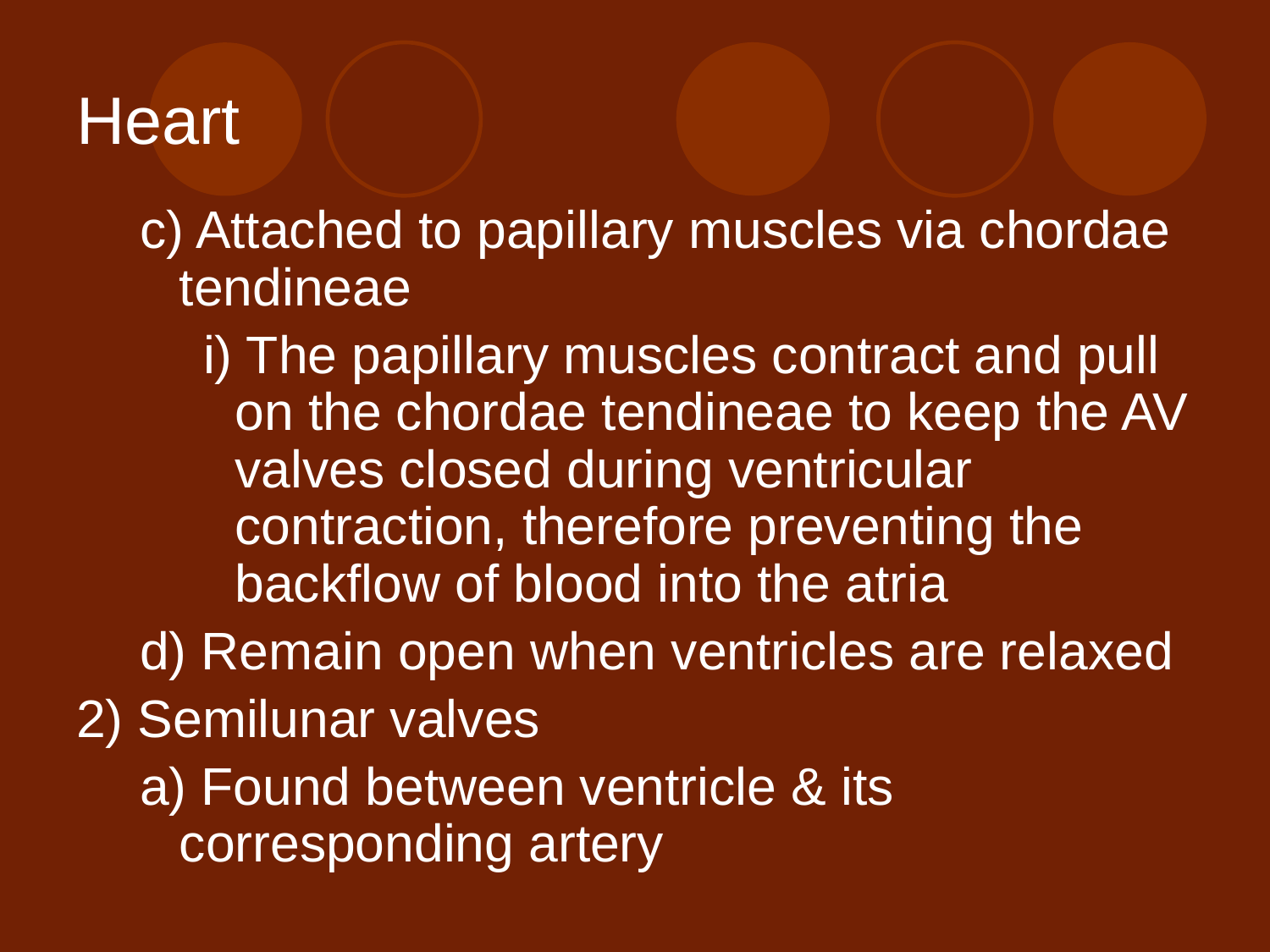

# Heart
c) Attached to papillary muscles via chordae tendineae
i) The papillary muscles contract and pull on the chordae tendineae to keep the AV valves closed during ventricular contraction, therefore preventing the backflow of blood into the atria
d) Remain open when ventricles are relaxed
2) Semilunar valves
a) Found between ventricle & its corresponding artery